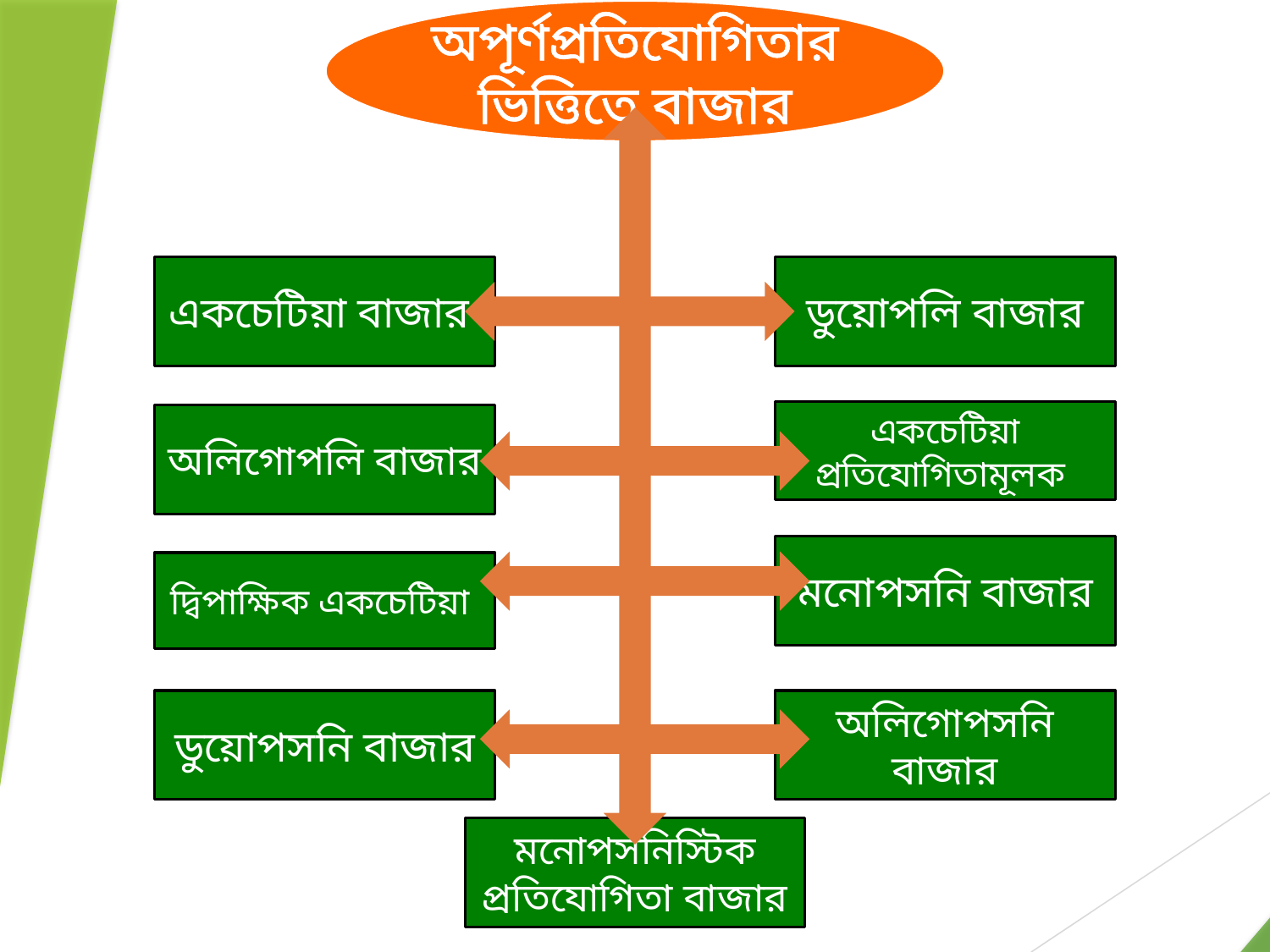

অপূর্ণপ্রতিযোগিতার ভিত্তিতে বাজার

একচেটিয়া বাজার
ডুয়োপলি বাজার

একচেটিয়া প্রতিযোগিতামূলক
অলিগোপলি বাজার

মনোপসনি বাজার
দ্বিপাক্ষিক একচেটিয়া

অলিগোপসনি বাজার
ডুয়োপসনি বাজার
মনোপসনিস্টিক প্রতিযোগিতা বাজার